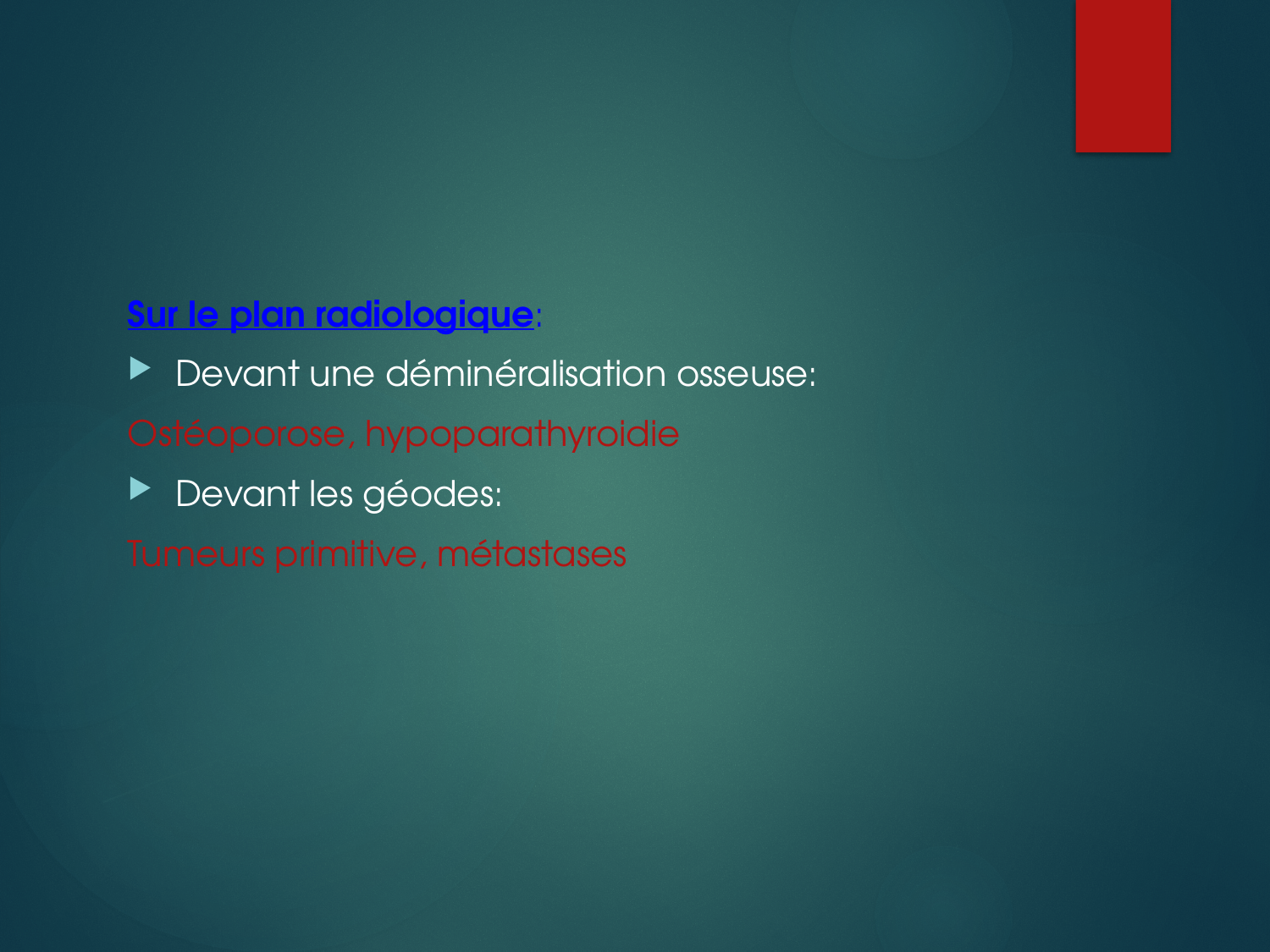

#
Sur le plan radiologique:
Devant une déminéralisation osseuse:
Ostéoporose, hypoparathyroidie
Devant les géodes:
Tumeurs primitive, métastases